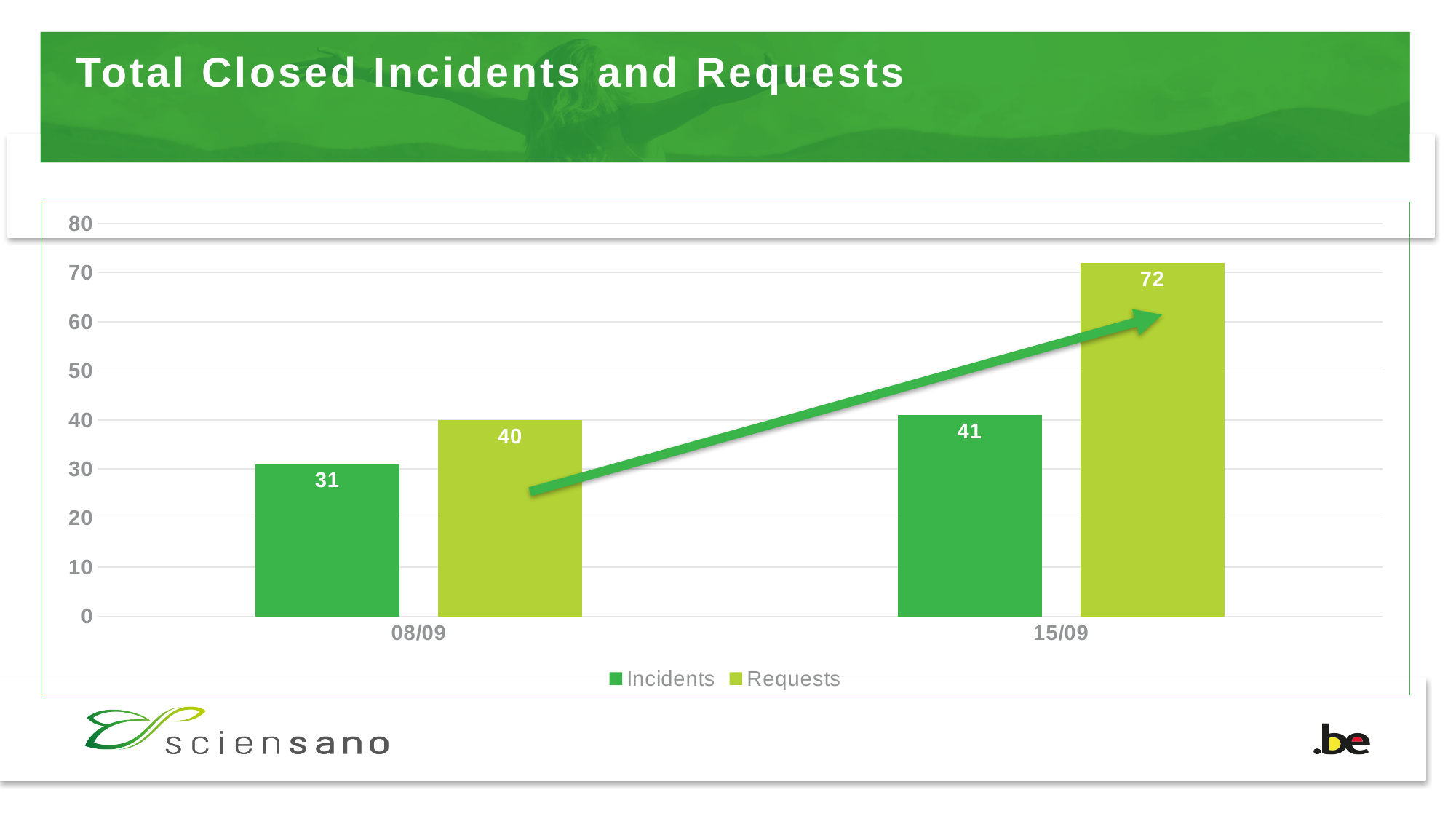

# Total Closed Incidents and Requests

### Chart

| Category | Incidents | Requests |
|---|---|---|
| 08/09 | 31.0 | 40.0 |
| 15/09 | 41.0 | 72.0 |